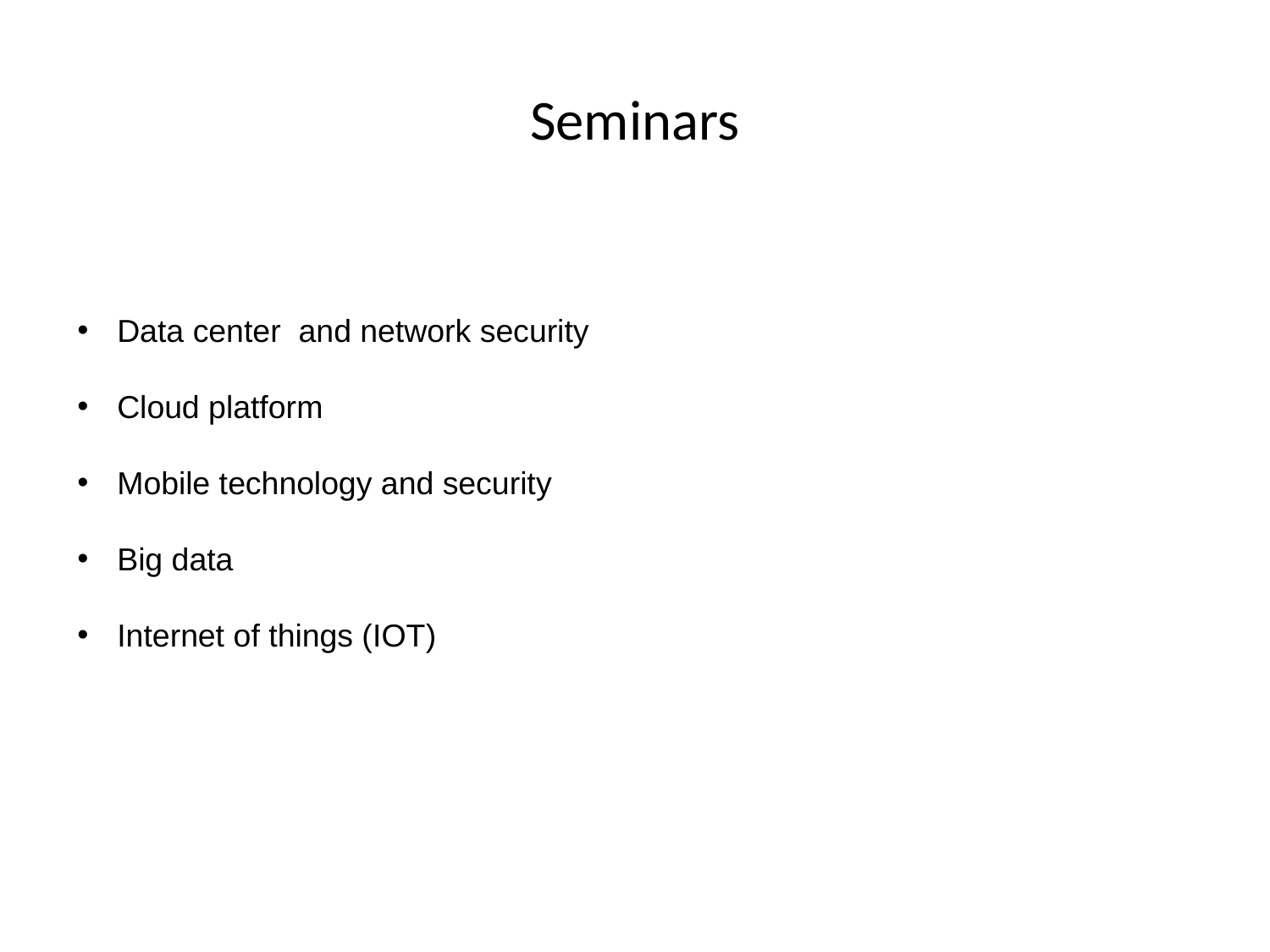

# Seminars

Data center  and network security

Cloud platform

Mobile technology and security

Big data

Internet of things (IOT)